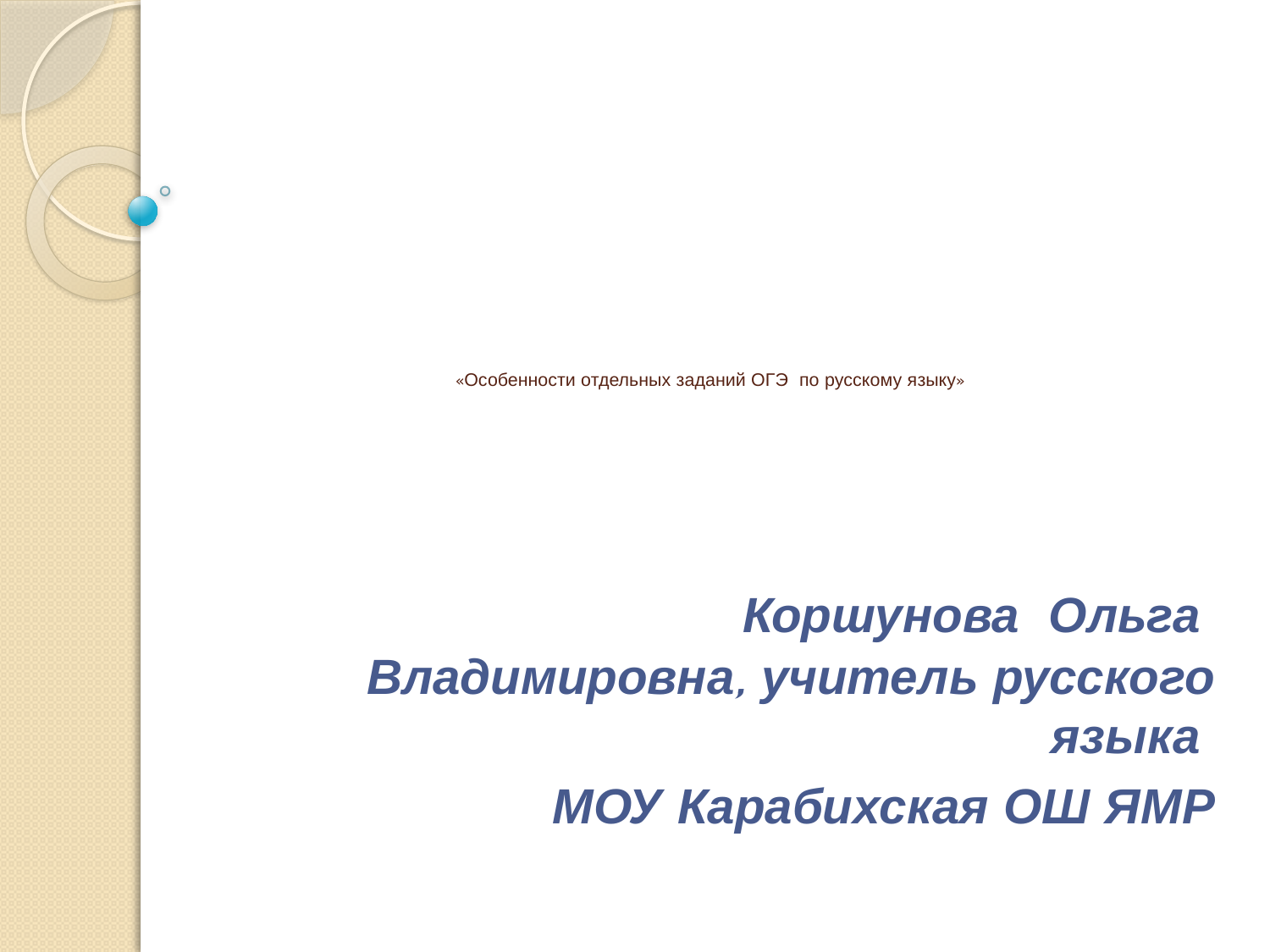

# «Особенности отдельных заданий ОГЭ  по русскому языку»

                                                            Коршунова  Ольга  Владимировна, учитель русского языка
МОУ Карабихская ОШ ЯМР